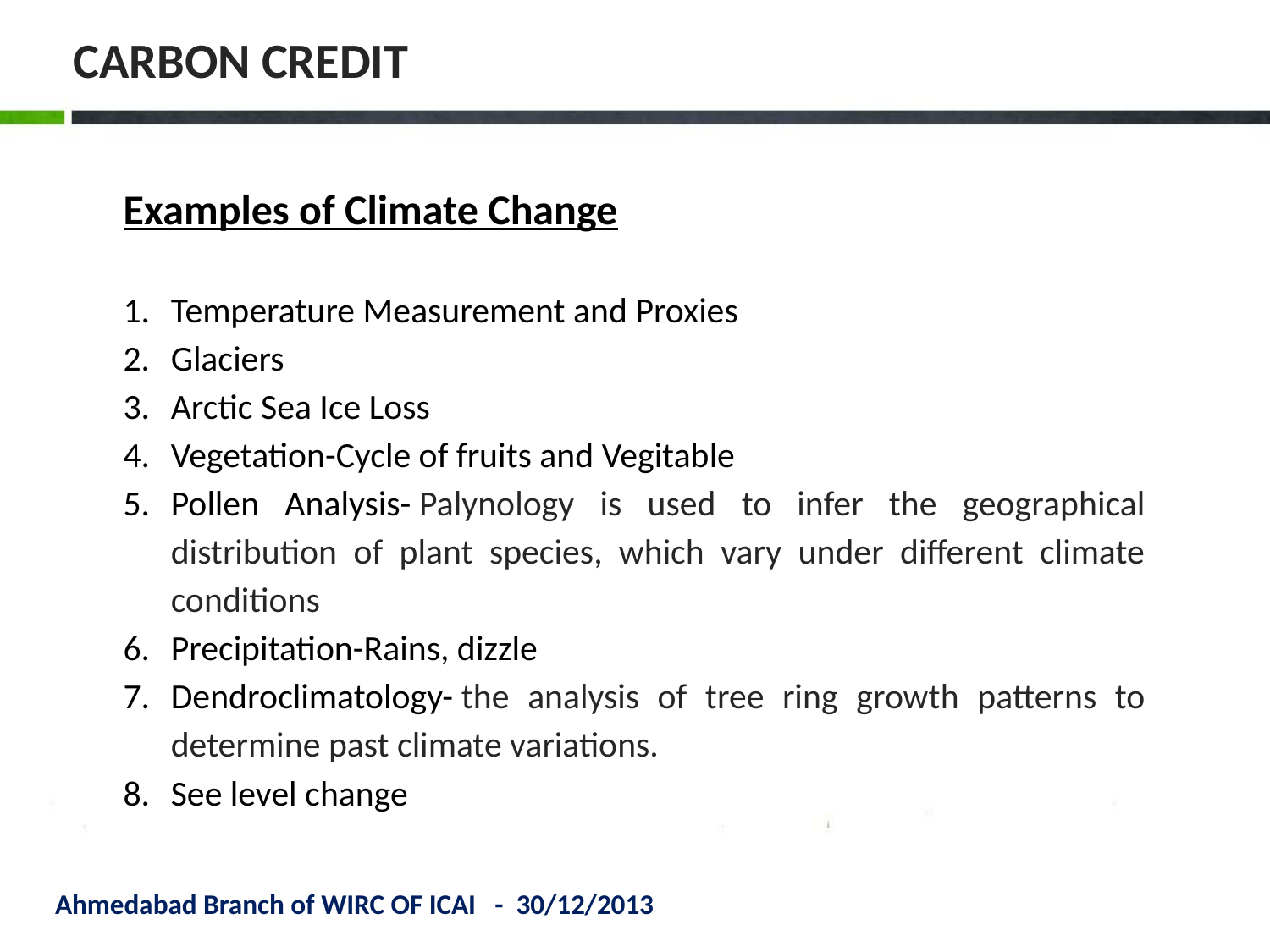

# CARBON CREDIT
Examples of Climate Change

Temperature Measurement and Proxies
Glaciers
Arctic Sea Ice Loss
Vegetation-Cycle of fruits and Vegitable
Pollen Analysis- Palynology is used to infer the geographical distribution of plant species, which vary under different climate conditions
Precipitation-Rains, dizzle
Dendroclimatology- the analysis of tree ring growth patterns to determine past climate variations.
See level change

Ahmedabad Branch of WIRC OF ICAI   -  30/12/2013
16